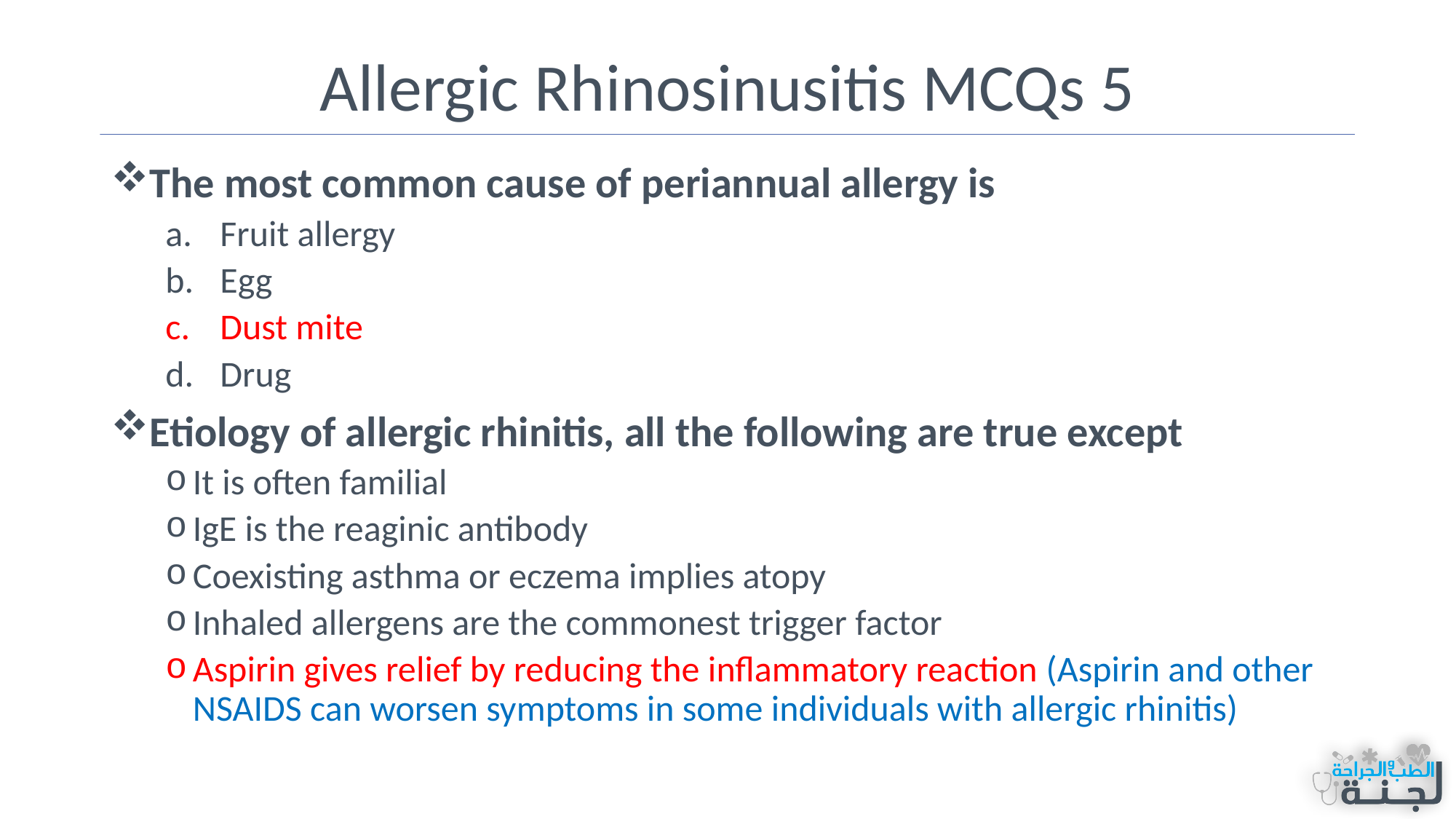

# Allergic Rhinosinusitis MCQs 5
The most common cause of periannual allergy is
Fruit allergy
Egg
Dust mite
Drug
Etiology of allergic rhinitis, all the following are true except
It is often familial
IgE is the reaginic antibody
Coexisting asthma or eczema implies atopy
Inhaled allergens are the commonest trigger factor
Aspirin gives relief by reducing the inflammatory reaction (Aspirin and other NSAIDS can worsen symptoms in some individuals with allergic rhinitis)